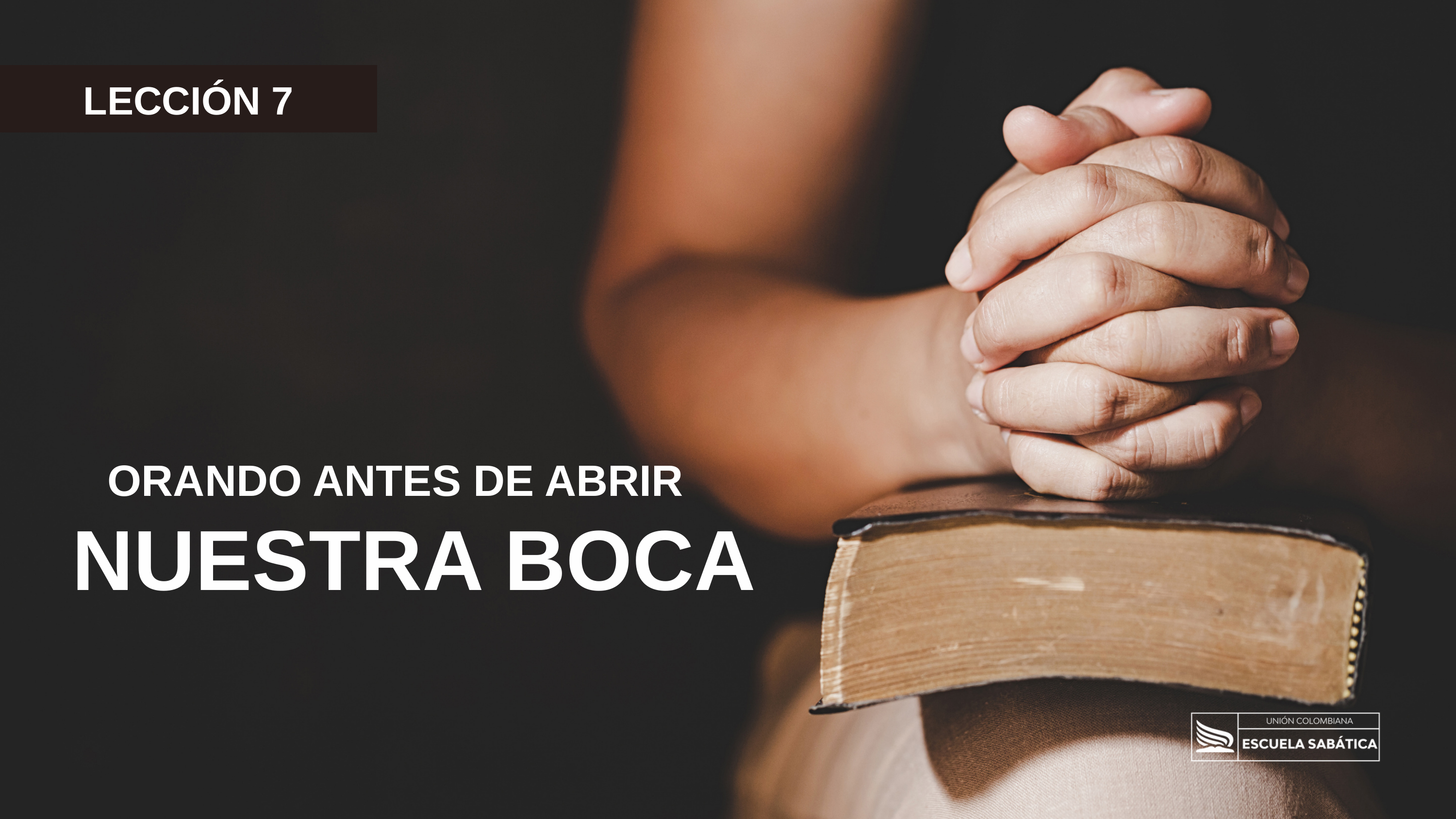

LECCIÓN 7
ORANDO ANTES DE ABRIR
NUESTRA BOCA